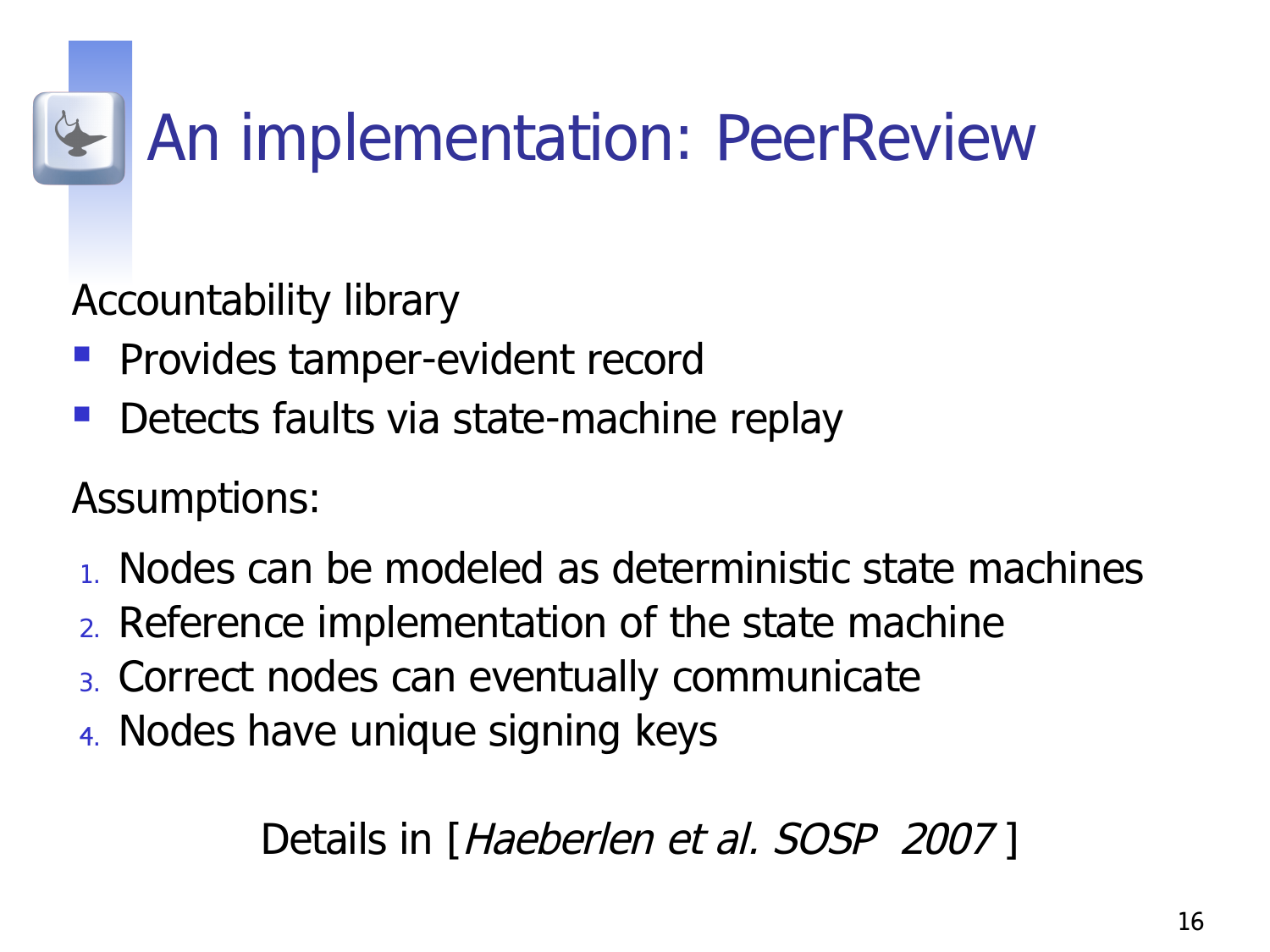

# An implementation: PeerReview
Accountability library
Provides tamper-evident record
Detects faults via state-machine replay

Assumptions:

Nodes can be modeled as deterministic state machines
Reference implementation of the state machine
Correct nodes can eventually communicate
Nodes have unique signing keys

Details in [Haeberlen et al. SOSP  2007 ]

16